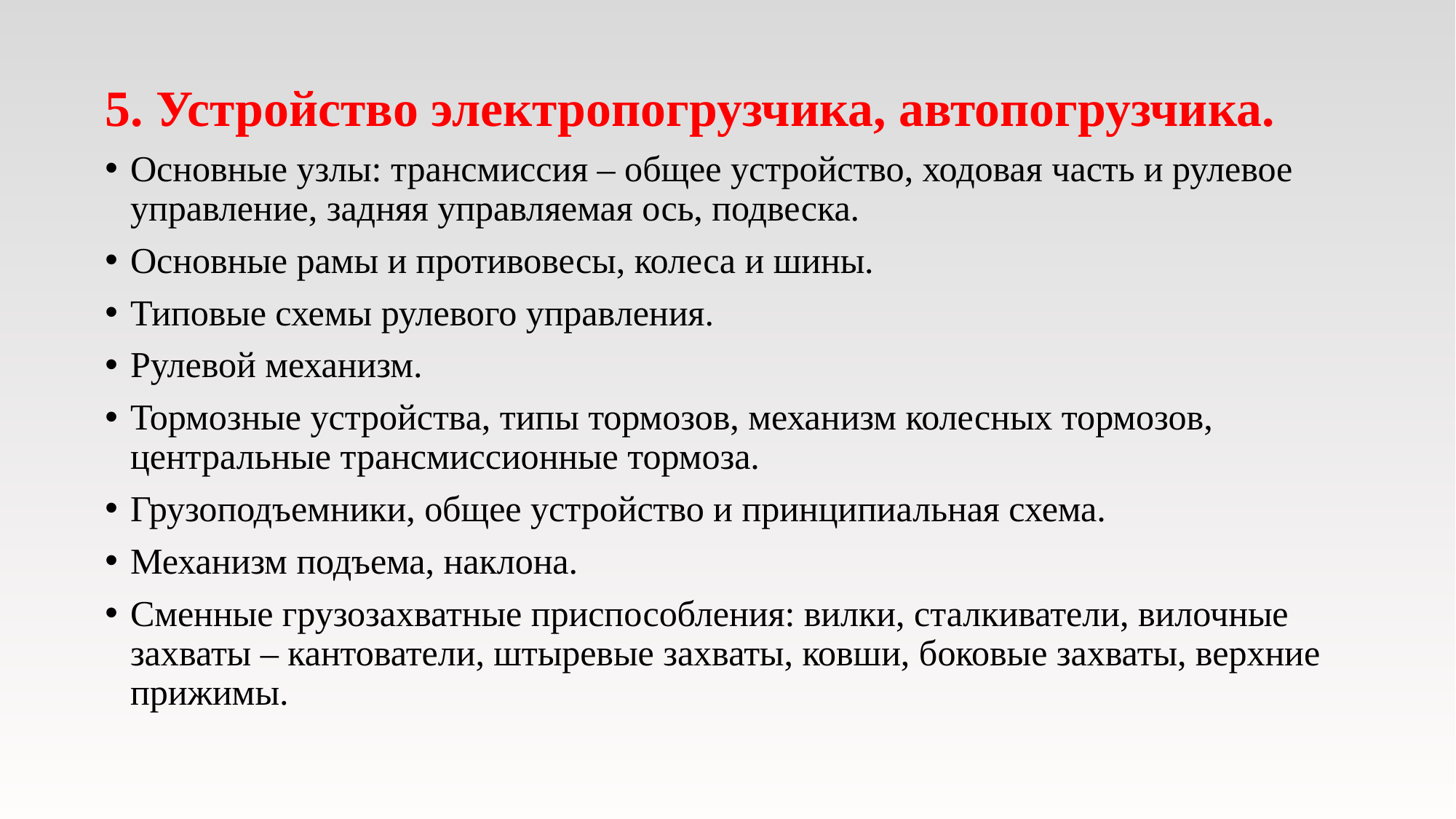

5. Устройство электропогрузчика, автопогрузчика.
Основные узлы: трансмиссия – общее устройство, ходовая часть и рулевое управление, задняя управляемая ось, подвеска.
Основные рамы и противовесы, колеса и шины.
Типовые схемы рулевого управления.
Рулевой механизм.
Тормозные устройства, типы тормозов, механизм колесных тормозов, центральные трансмиссионные тормоза.
Грузоподъемники, общее устройство и принципиальная схема.
Механизм подъема, наклона.
Сменные грузозахватные приспособления: вилки, сталкиватели, вилочные захваты – кантователи, штыревые захваты, ковши, боковые захваты, верхние прижимы.